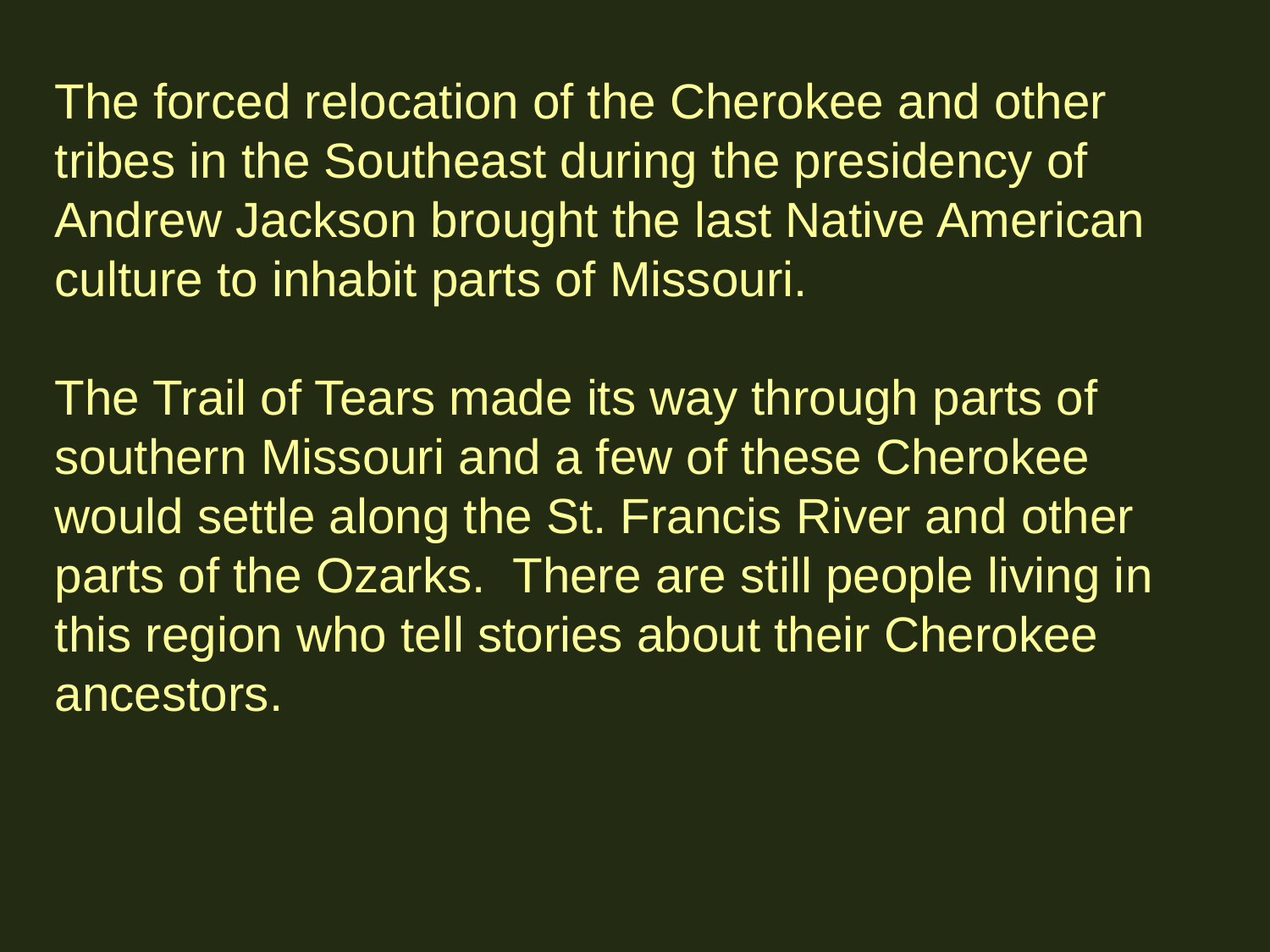

The forced relocation of the Cherokee and other tribes in the Southeast during the presidency of Andrew Jackson brought the last Native American culture to inhabit parts of Missouri.

The Trail of Tears made its way through parts of southern Missouri and a few of these Cherokee would settle along the St. Francis River and other parts of the Ozarks.  There are still people living in this region who tell stories about their Cherokee ancestors.